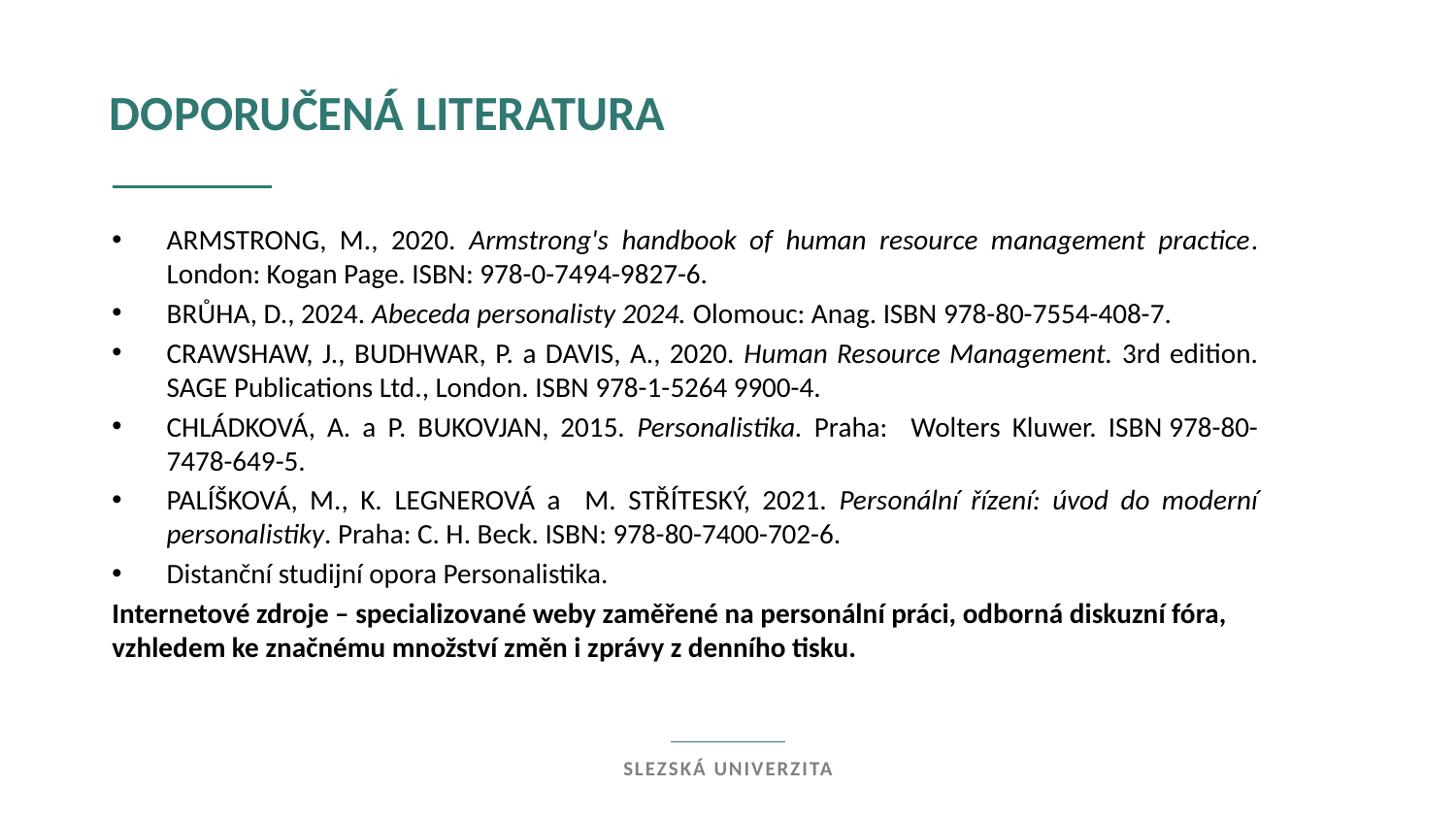

Doporučená literatura

Armstrong, M., 2020. Armstrong's handbook of human resource management practice. London: Kogan Page. ISBN: 978-0-7494-9827-6.
BRŮHA, D., 2024. Abeceda personalisty 2024. Olomouc: Anag. ISBN 978-80-7554-408-7.
CRAWSHAW, J., BUDHWAR, P. a DAVIS, A., 2020. Human Resource Management. 3rd edition. SAGE Publications Ltd., London. ISBN 978-1-5264 9900-4.
CHLÁDKOVÁ, A. a P. BUKOVJAN, 2015. Personalistika. Praha:  Wolters Kluwer. ISBN 978-80-7478-649-5.
Palíšková, M., K. Legnerová a  M. Stříteský, 2021. Personální řízení: úvod do moderní personalistiky. Praha: C. H. Beck. ISBN: 978-80-7400-702-6.
Distanční studijní opora Personalistika.
Internetové zdroje – specializované weby zaměřené na personální práci, odborná diskuzní fóra, vzhledem ke značnému množství změn i zprávy z denního tisku.
Slezská univerzita